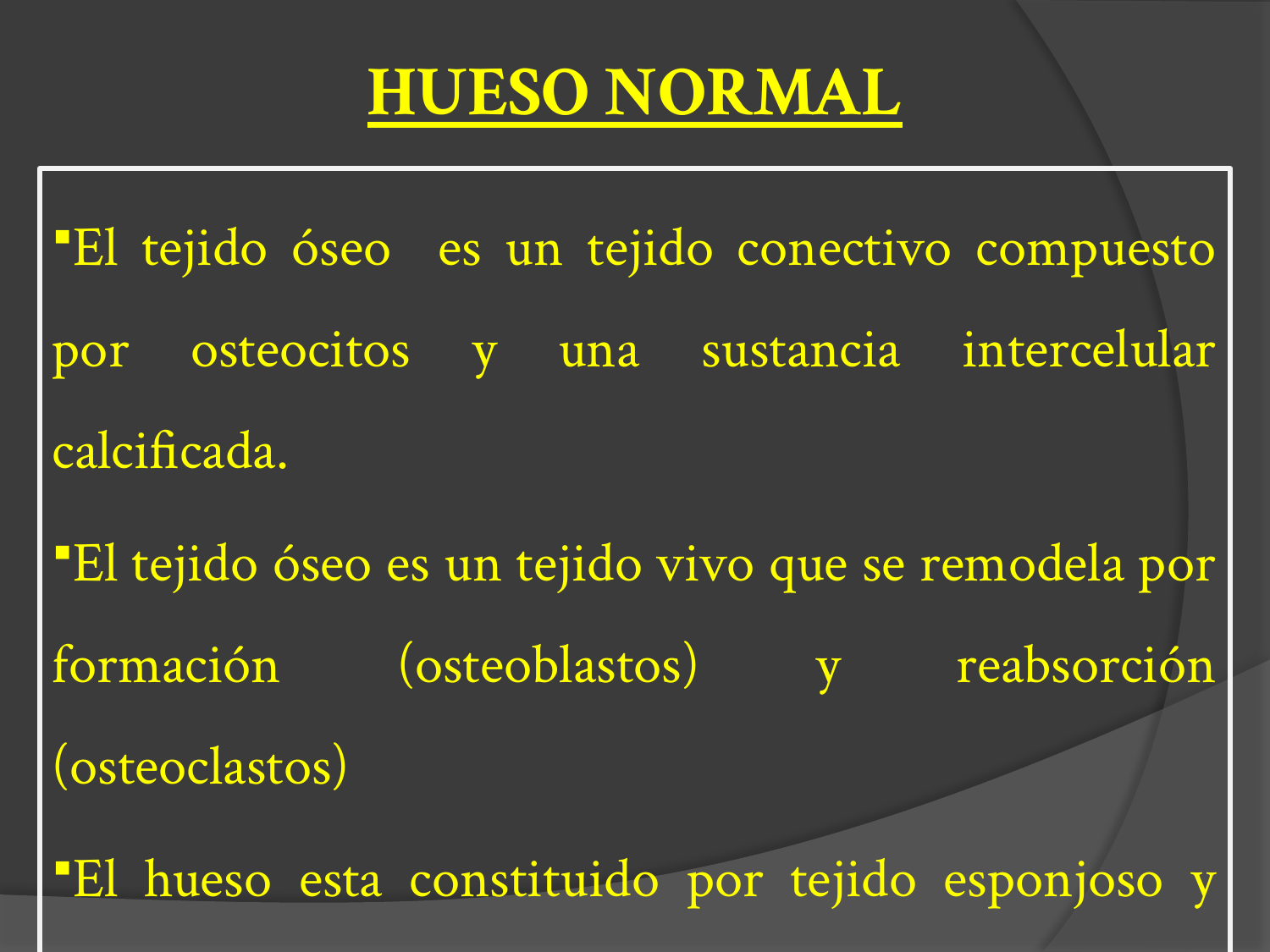

HUESO NORMAL
El tejido óseo  es un tejido conectivo compuesto por osteocitos y una sustancia intercelular calcificada.
El tejido óseo es un tejido vivo que se remodela por formación (osteoblastos) y reabsorción (osteoclastos)
El hueso esta constituido por tejido esponjoso y tejido compacto.